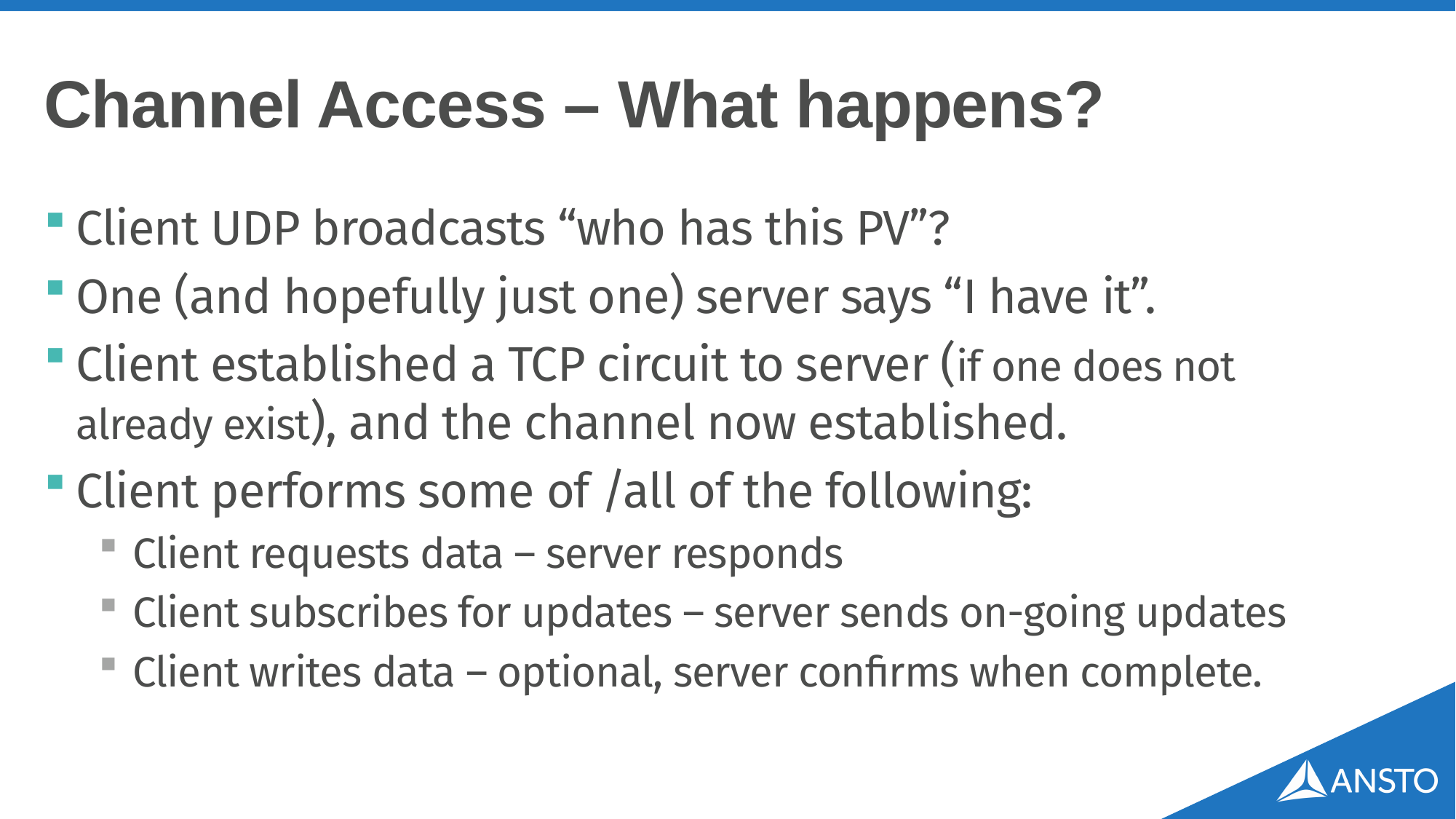

# Channel Access – What happens?
Client UDP broadcasts “who has this PV”?
One (and hopefully just one) server says “I have it”.
Client established a TCP circuit to server (if one does not already exist), and the channel now established.
Client performs some of /all of the following:
Client requests data – server responds
Client subscribes for updates – server sends on-going updates
Client writes data – optional, server confirms when complete.